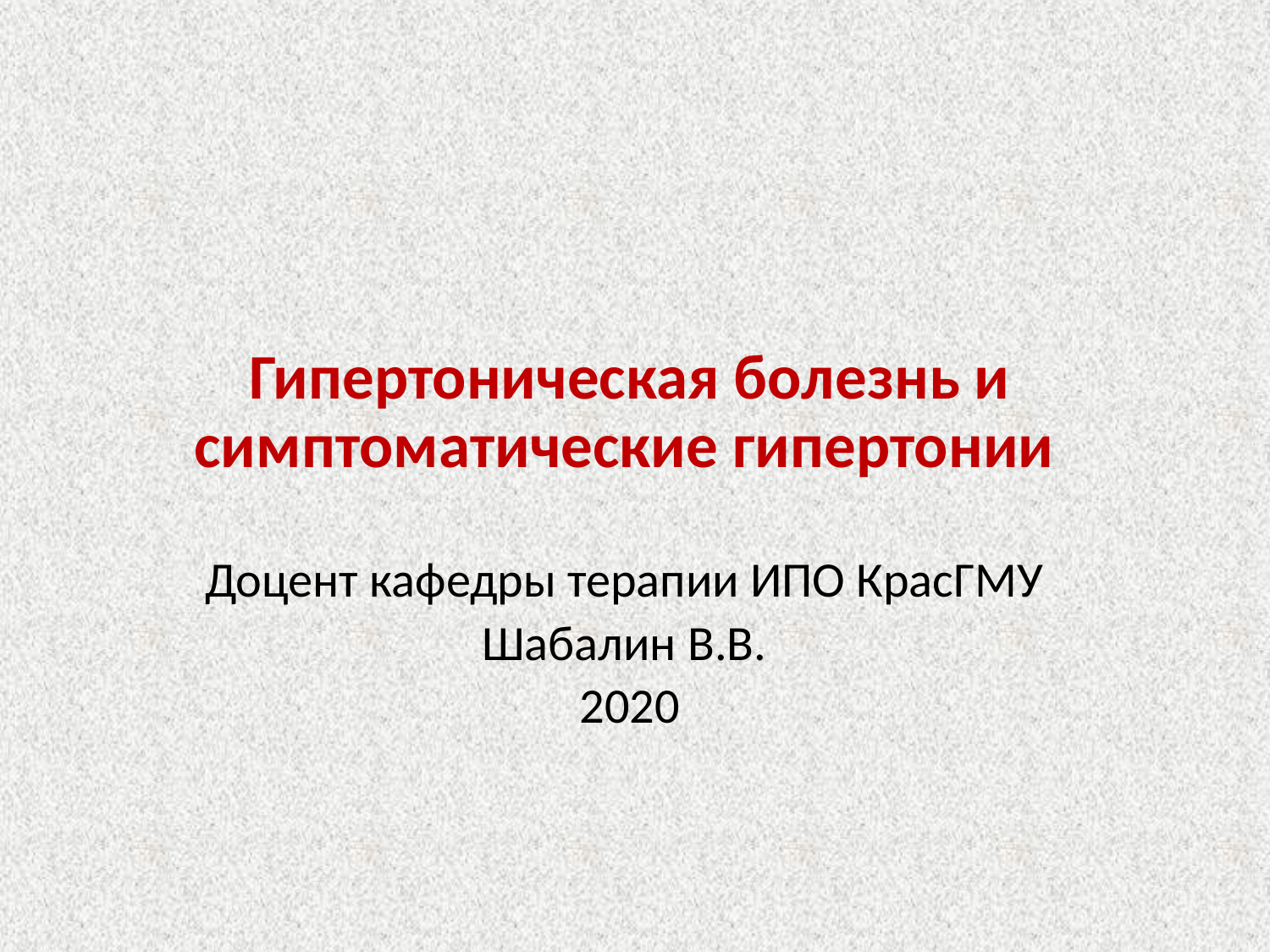

#
 Гипертоническая болезнь и симптоматические гипертонии

 Доцент кафедры терапии ИПО КрасГМУ
Шабалин В.В.
 2020